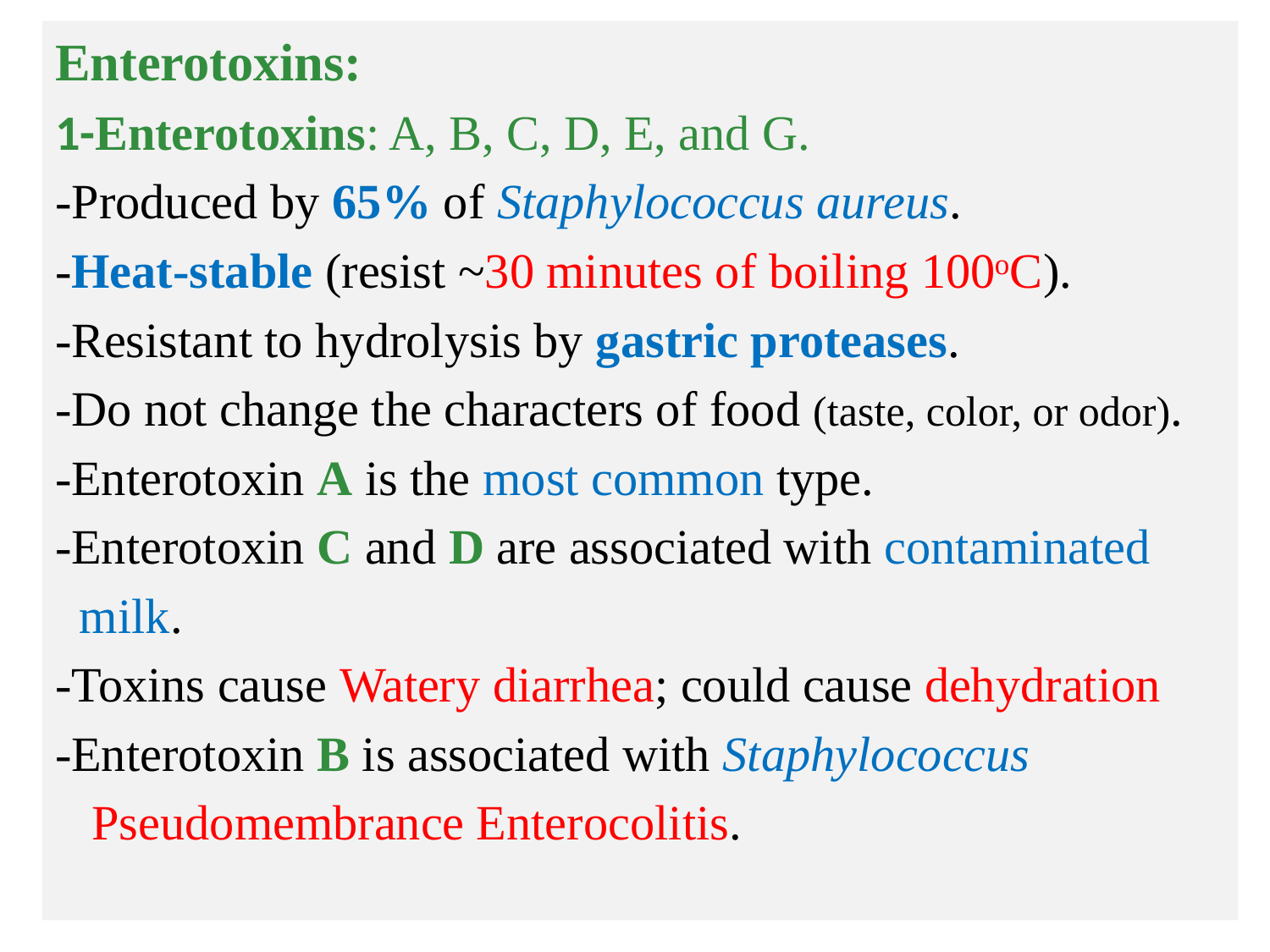

Enterotoxins:
1-Enterotoxins: A, B, C, D, E, and G.
-Produced by 65% of Staphylococcus aureus.
-Heat-stable (resist ~30 minutes of boiling 100ᵒC).
-Resistant to hydrolysis by gastric proteases.
-Do not change the characters of food (taste, color, or odor).
-Enterotoxin A is the most common type.
-Enterotoxin C and D are associated with contaminated
  milk.
-Toxins cause Watery diarrhea; could cause dehydration
-Enterotoxin B is associated with Staphylococcus
   Pseudomembrance Enterocolitis.

# N